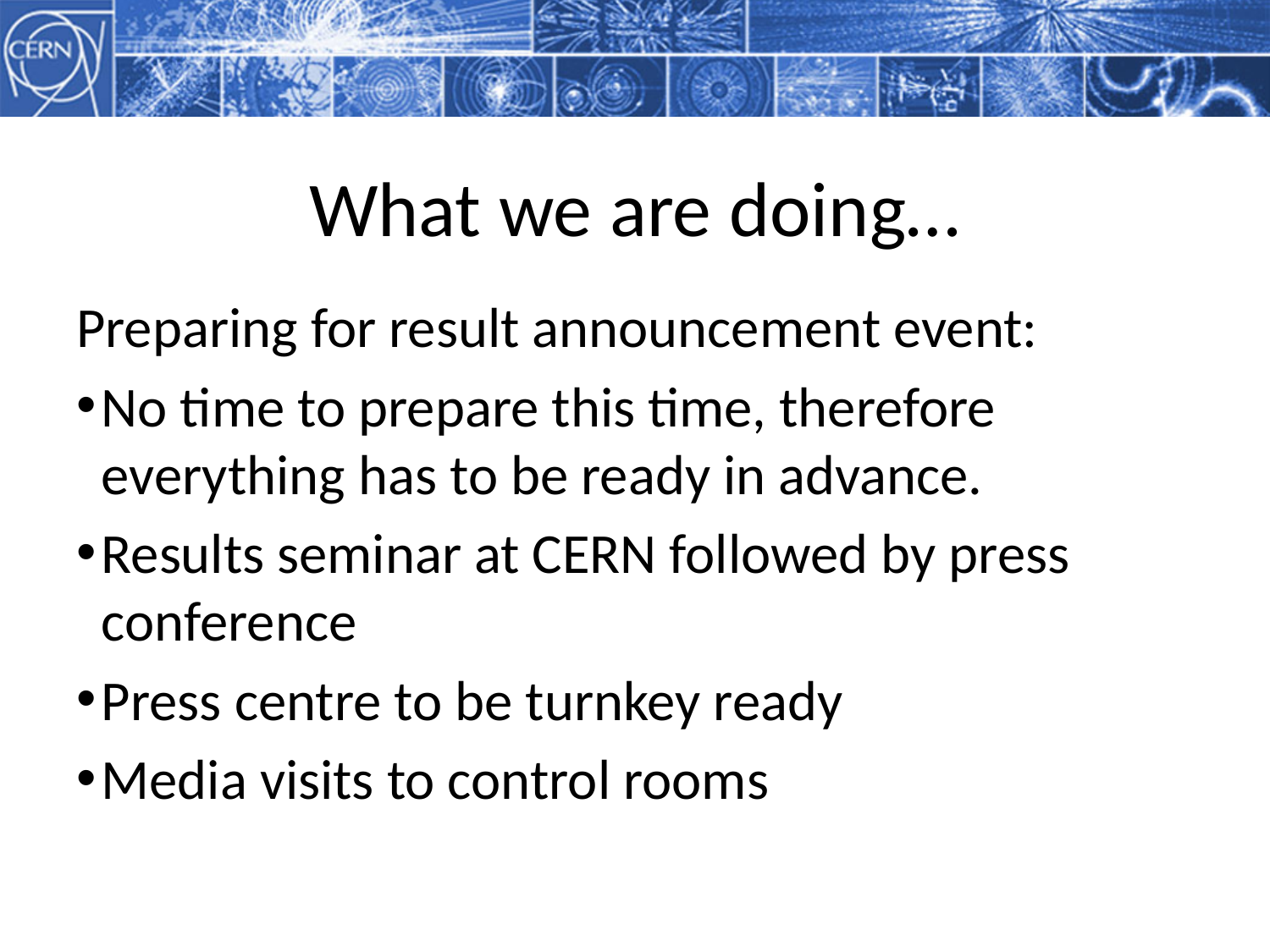

# What we are doing…
Preparing for result announcement event:
No time to prepare this time, therefore everything has to be ready in advance.
Results seminar at CERN followed by press conference
Press centre to be turnkey ready
Media visits to control rooms